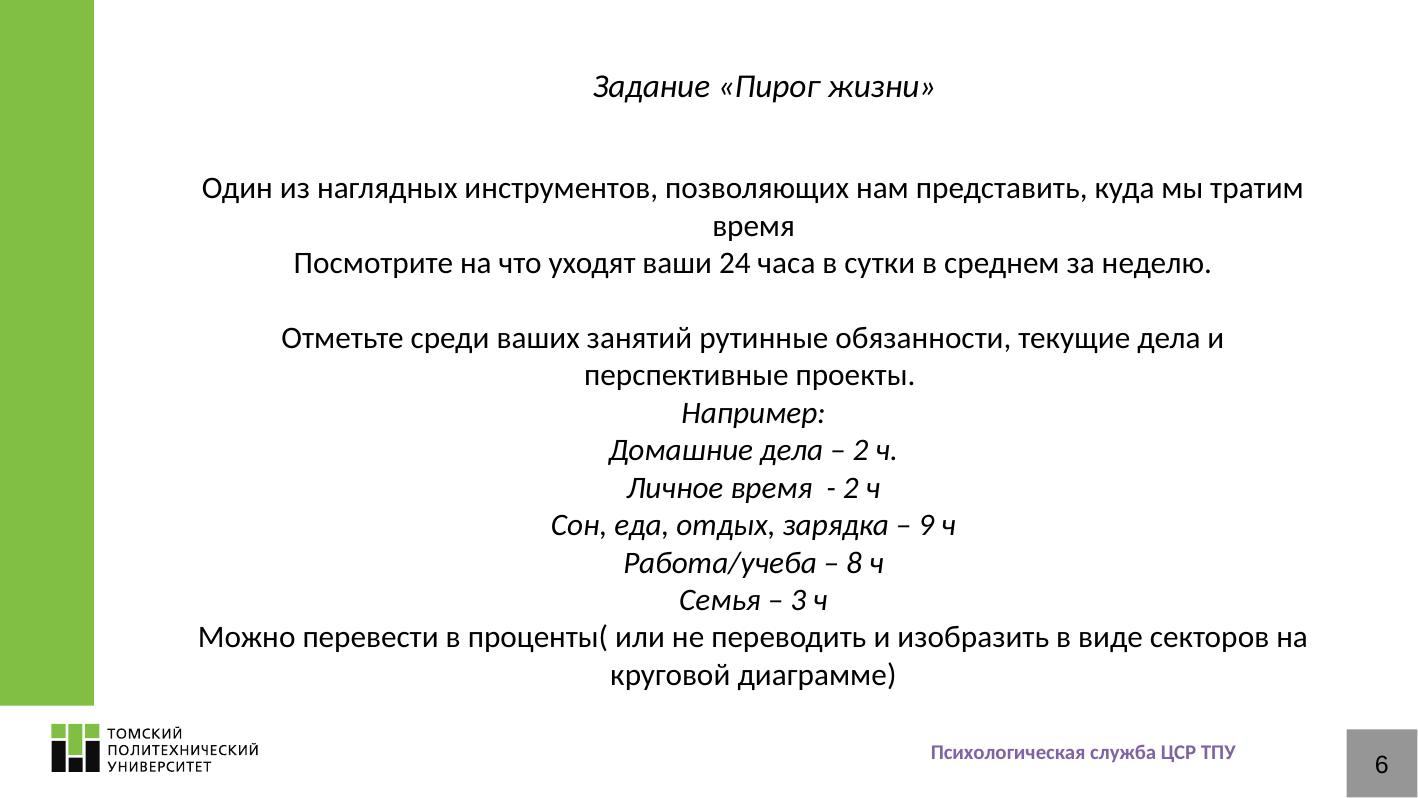

# Задание «Пирог жизни»

Один из наглядных инструментов, позволяющих нам представить, куда мы тратим время
Посмотрите на что уходят ваши 24 часа в сутки в среднем за неделю.

Отметьте среди ваших занятий рутинные обязанности, текущие дела и перспективные проекты.
Например:
Домашние дела – 2 ч.
Личное время  - 2 ч
Сон, еда, отдых, зарядка – 9 ч
Работа/учеба – 8 ч
Семья – 3 ч
Можно перевести в проценты( или не переводить и изобразить в виде секторов на круговой диаграмме)

Психологическая служба ЦСР ТПУ

6